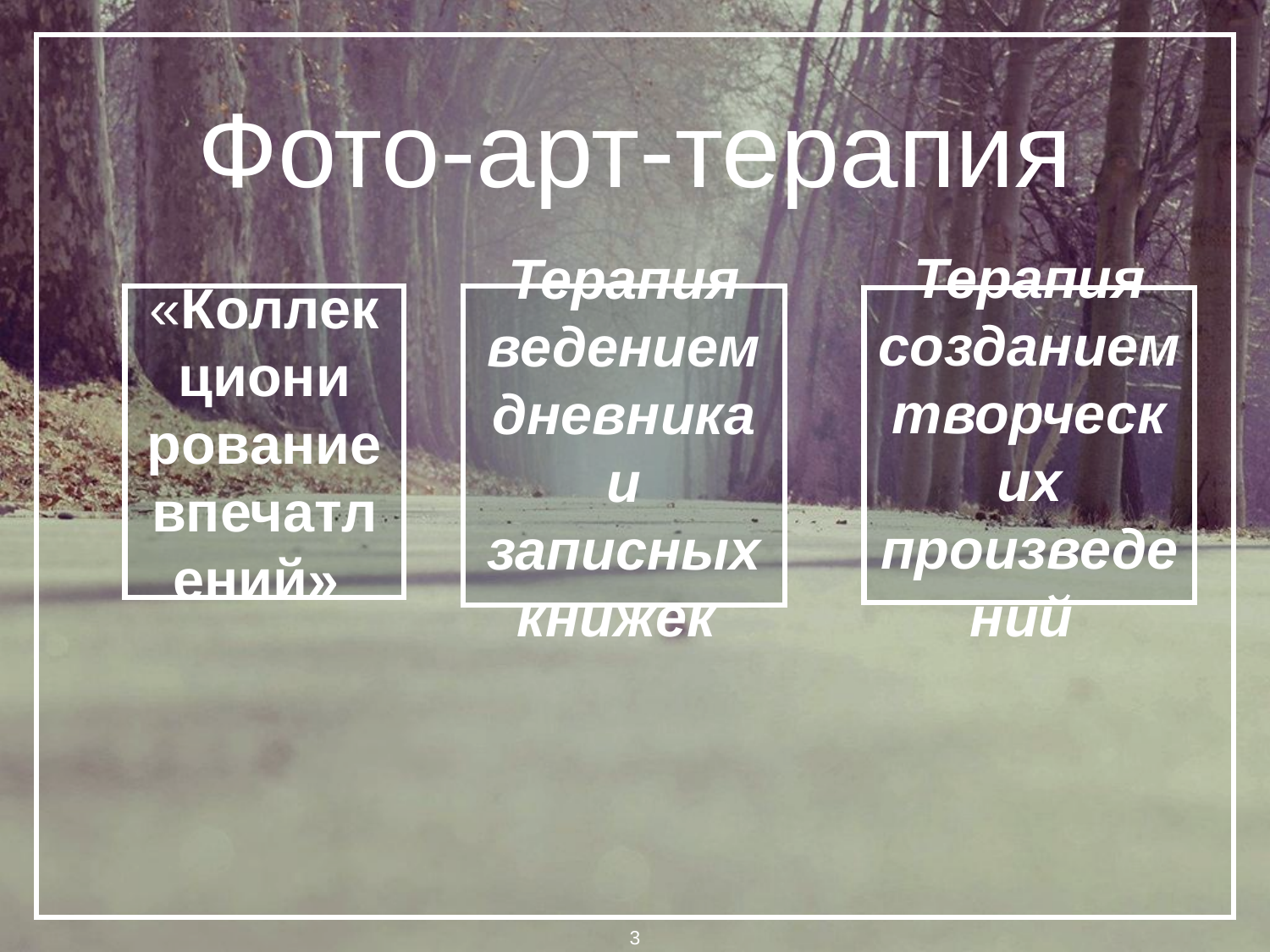

# Фото-арт-терапия
Терапия ведением дневника и записных книжек
«Коллекциони­рование впечатлений»
Терапия созданием творческих произведений
3